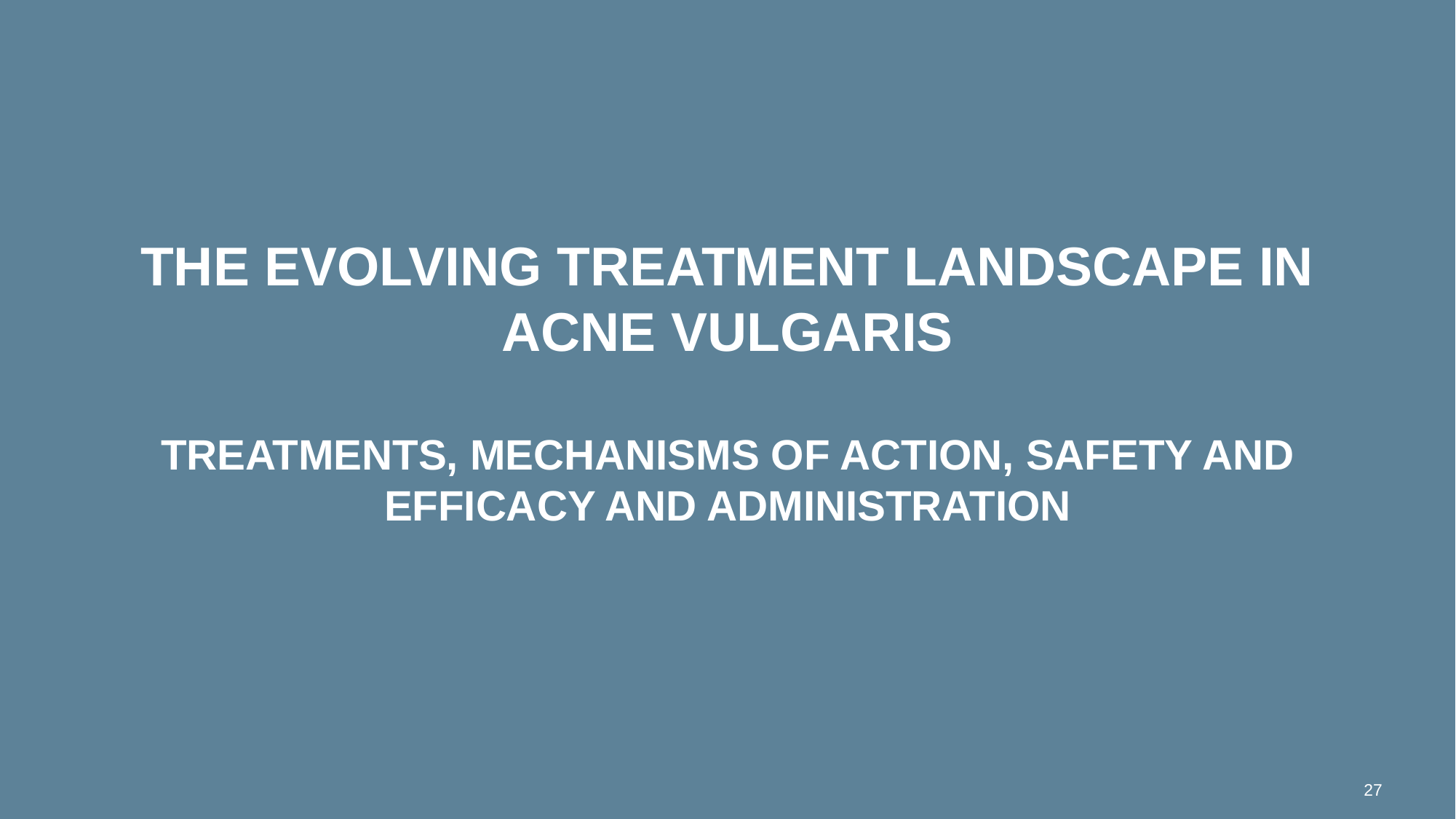

# The evolving treatment landscape in acne vulgaris treatments, mechanisms of action, Safety and efficacy and administration
27